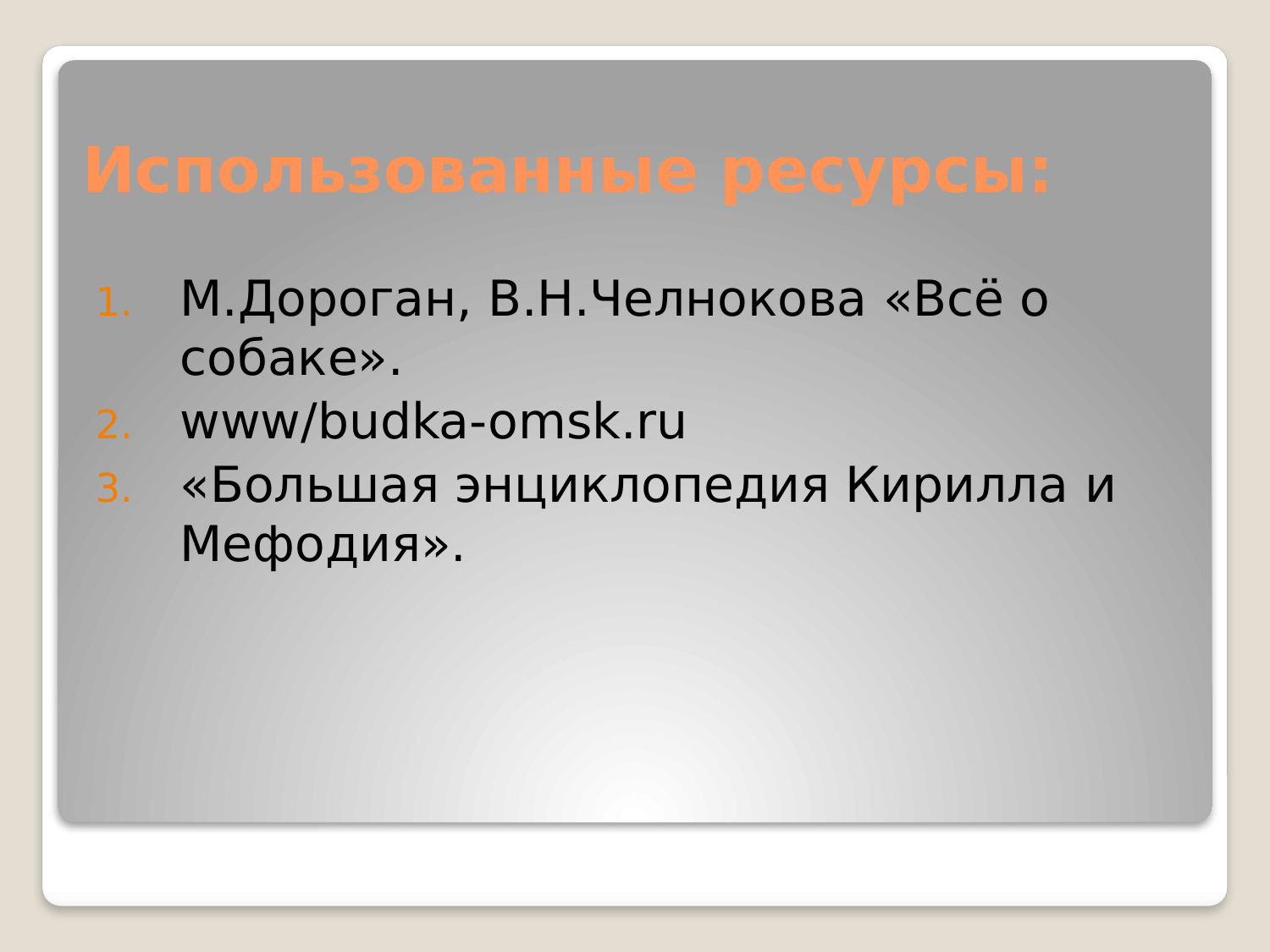

# Использованные ресурсы:
М.Дороган, В.Н.Челнокова «Всё о собаке».
www/budka-omsk.ru
«Большая энциклопедия Кирилла и Мефодия».